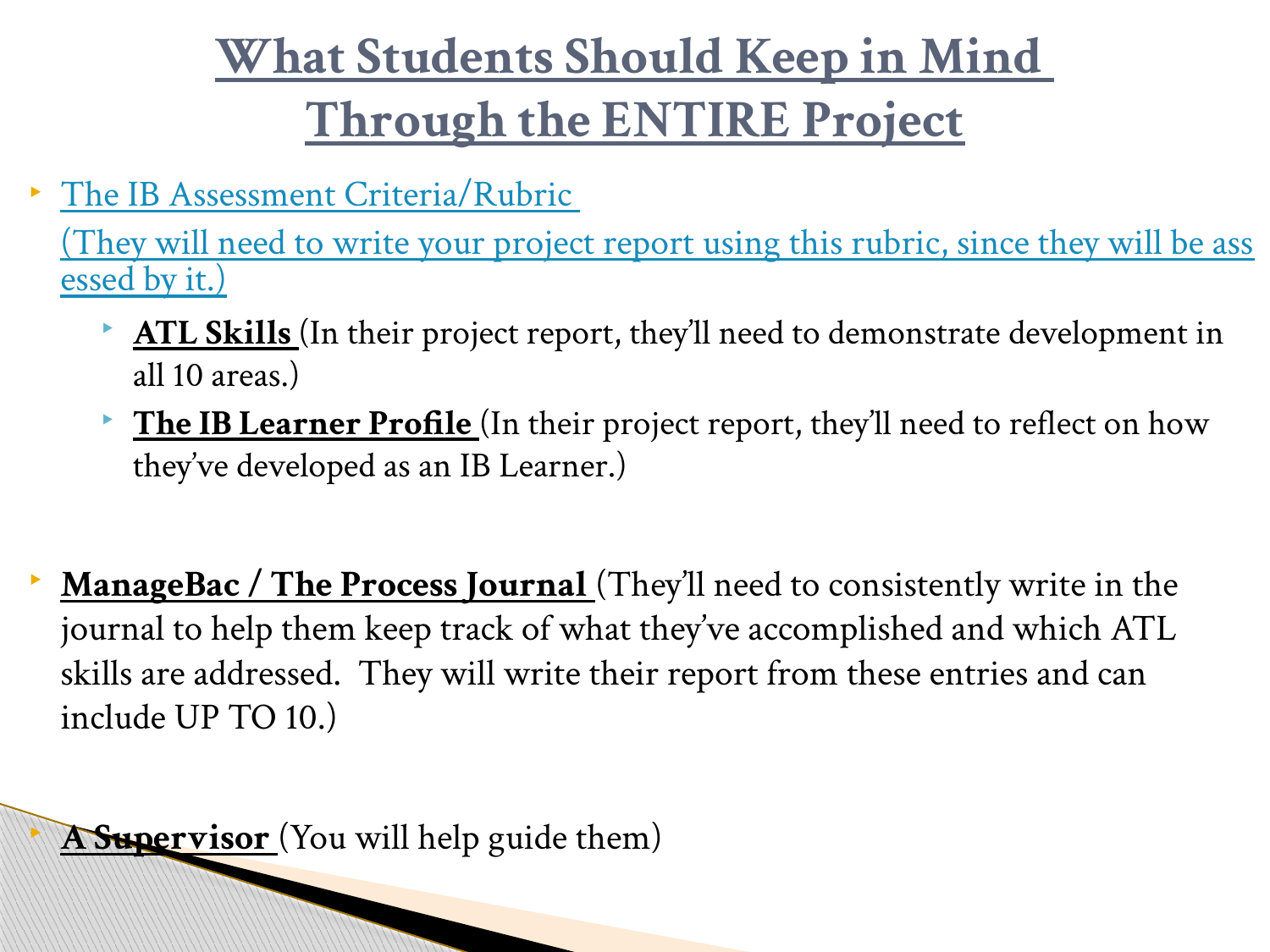

# What Students Should Keep in Mind Through the ENTIRE Project
The IB Assessment Criteria/Rubric (They will need to write your project report using this rubric, since they will be assessed by it.)
ATL Skills (In their project report, they’ll need to demonstrate development in all 10 areas.)
The IB Learner Profile (In their project report, they’ll need to reflect on how they’ve developed as an IB Learner.)

ManageBac / The Process Journal (They’ll need to consistently write in the journal to help them keep track of what they’ve accomplished and which ATL skills are addressed.  They will write their report from these entries and can include UP TO 10.)

A Supervisor (You will help guide them)